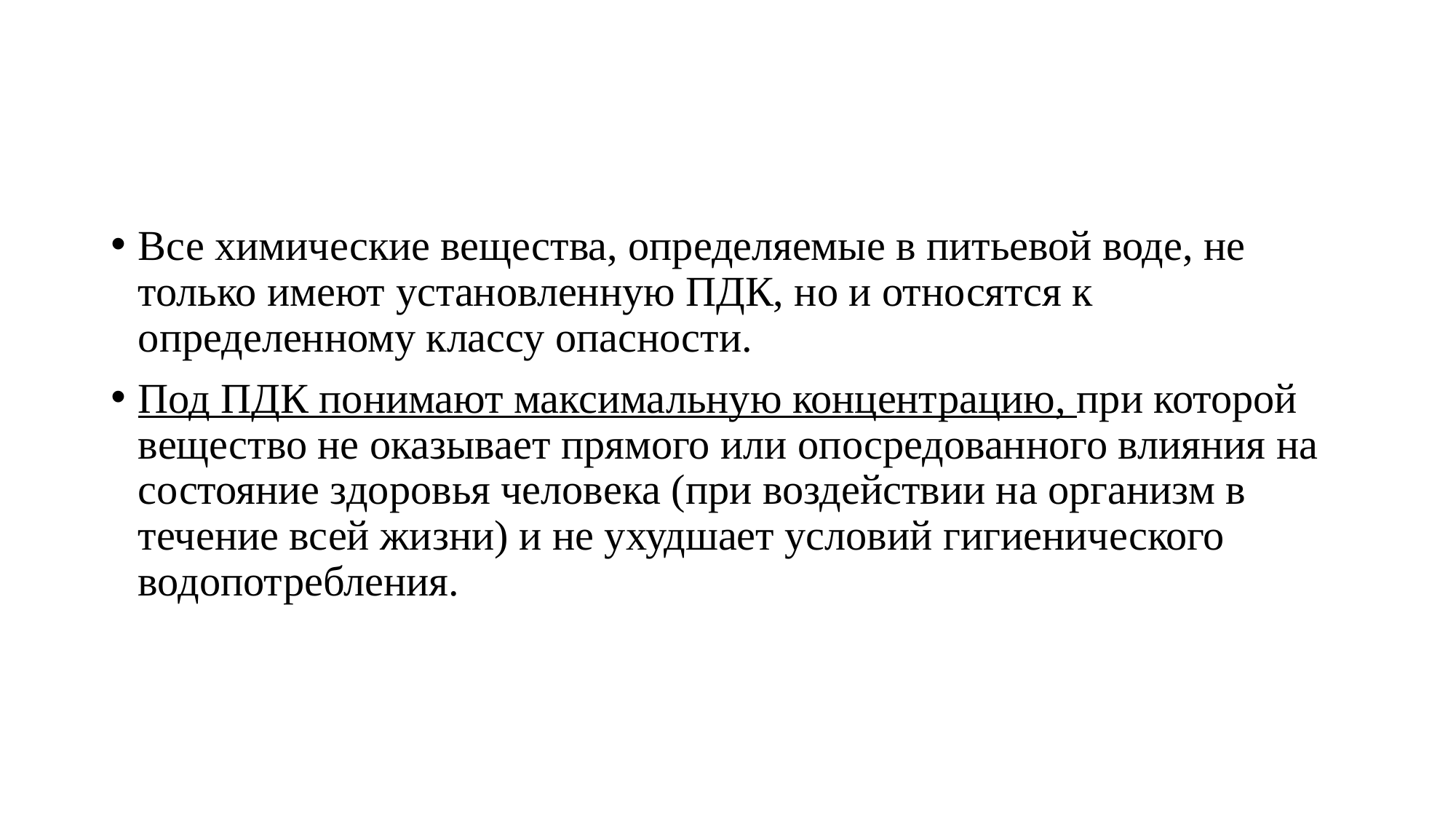

#
Все химические вещества, определяемые в питьевой воде, не только имеют установленную ПДК, но и относятся к определенному классу опасности.
Под ПДК понимают максимальную концентрацию, при которой вещество не оказывает прямого или опосредованного влияния на состояние здоровья человека (при воздействии на организм в течение всей жизни) и не ухудшает условий гигиенического водопотребления.